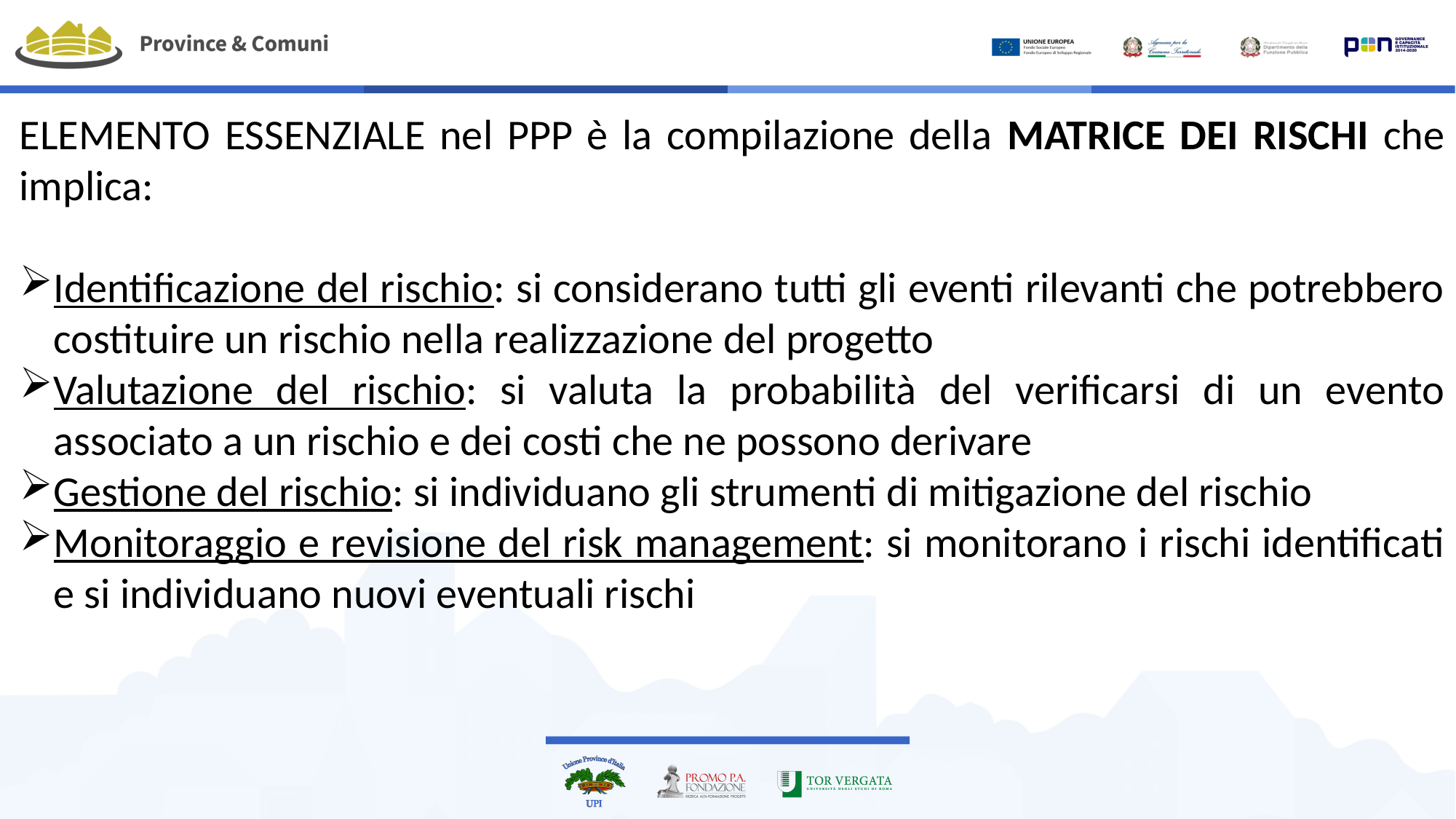

ELEMENTO ESSENZIALE nel PPP è la compilazione della MATRICE DEI RISCHI che implica:

Identificazione del rischio: si considerano tutti gli eventi rilevanti che potrebbero costituire un rischio nella realizzazione del progetto
Valutazione del rischio: si valuta la probabilità del verificarsi di un evento associato a un rischio e dei costi che ne possono derivare
Gestione del rischio: si individuano gli strumenti di mitigazione del rischio
Monitoraggio e revisione del risk management: si monitorano i rischi identificati e si individuano nuovi eventuali rischi